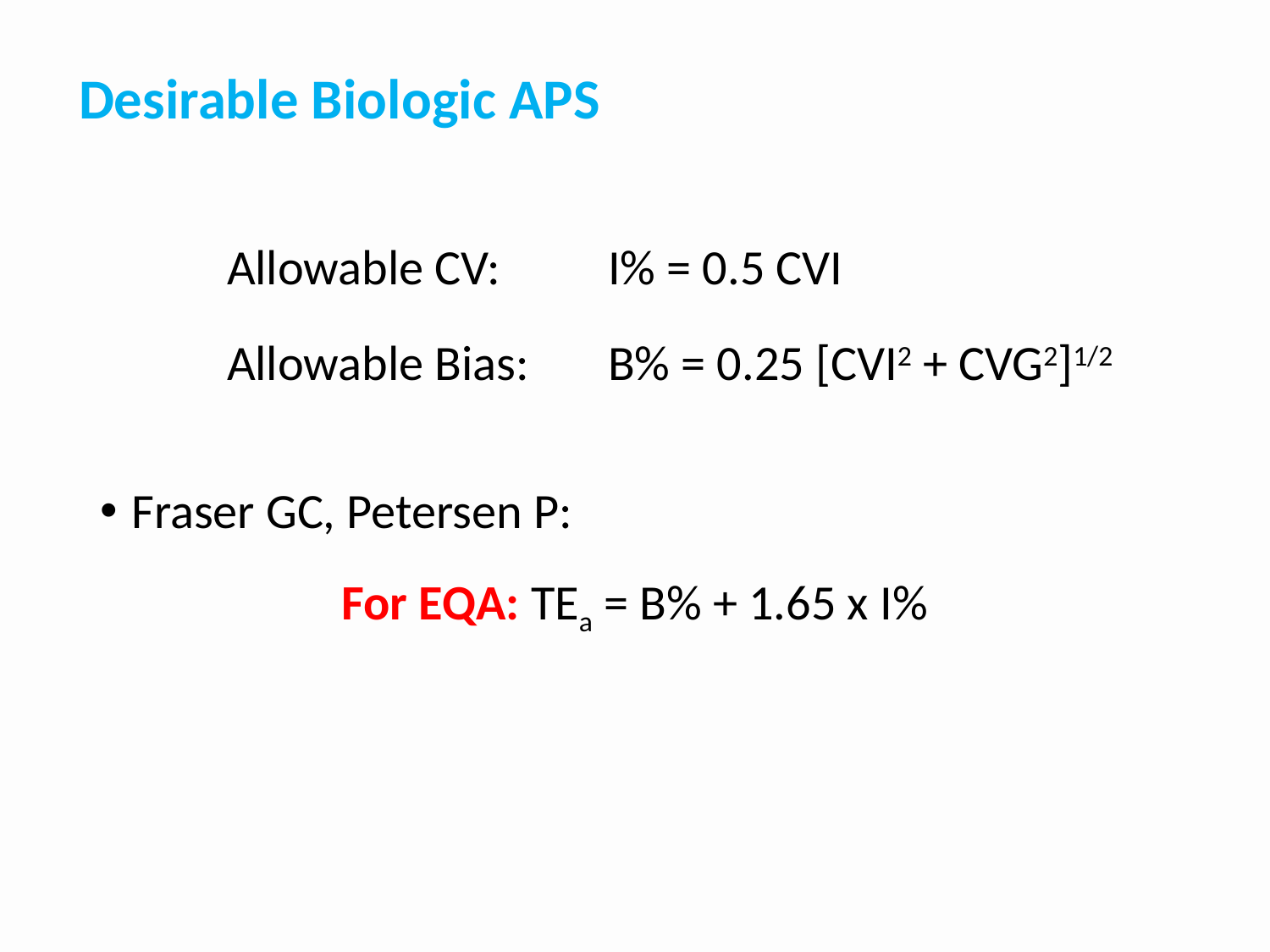

Desirable Biologic APS
	Allowable CV: 	I% = 0.5 CVI
	Allowable Bias:	B% = 0.25 [CVI2 + CVG2]1/2
Fraser GC, Petersen P:
For EQA: TEa = B% + 1.65 x I%